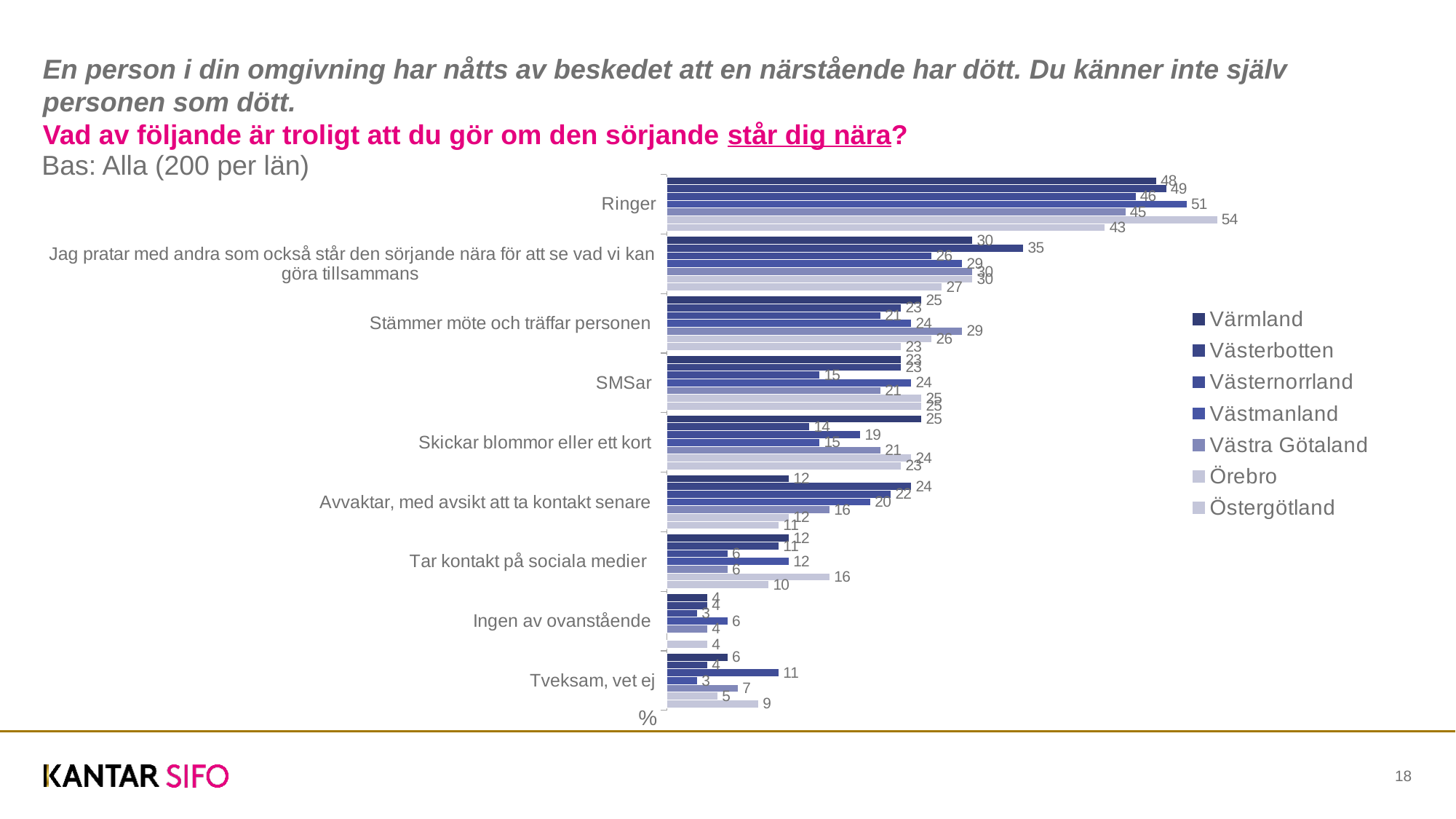

# En person i din omgivning har nåtts av beskedet att en närstående har dött. Du känner inte själv personen som dött. Vad av följande är troligt att du gör om den sörjande står dig nära?
Bas: Alla (200 per län)

### Chart

| Category | Östergötland | Örebro | Västra Götaland | Västmanland | Västernorrland | Västerbotten | Värmland |
|---|---|---|---|---|---|---|---|
| Tveksam, vet ej | 9.0 | 5.0 | 7.0 | 3.0 | 11.0 | 4.0 | 6.0 |
| Ingen av ovanstående  | 4.0 | None | 4.0 | 6.0 | 3.0 | 4.0 | 4.0 |
| Tar kontakt på sociala medier   | 10.0 | 16.0 | 6.0 | 12.0 | 6.0 | 11.0 | 12.0 |
| Avvaktar, med avsikt att ta kontakt senare  | 11.0 | 12.0 | 16.0 | 20.0 | 22.0 | 24.0 | 12.0 |
| Skickar blommor eller ett kort  | 23.0 | 24.0 | 21.0 | 15.0 | 19.0 | 14.0 | 25.0 |
| SMSar  | 25.0 | 25.0 | 21.0 | 24.0 | 15.0 | 23.0 | 23.0 |
| Stämmer möte och träffar personen  | 23.0 | 26.0 | 29.0 | 24.0 | 21.0 | 23.0 | 25.0 |
| Jag pratar med andra som också står den sörjande nära för att se vad vi kan göra tillsammans  | 27.0 | 30.0 | 30.0 | 29.0 | 26.0 | 35.0 | 30.0 |
| Ringer | 43.0 | 54.0 | 45.0 | 51.0 | 46.0 | 49.0 | 48.0 |
%
18